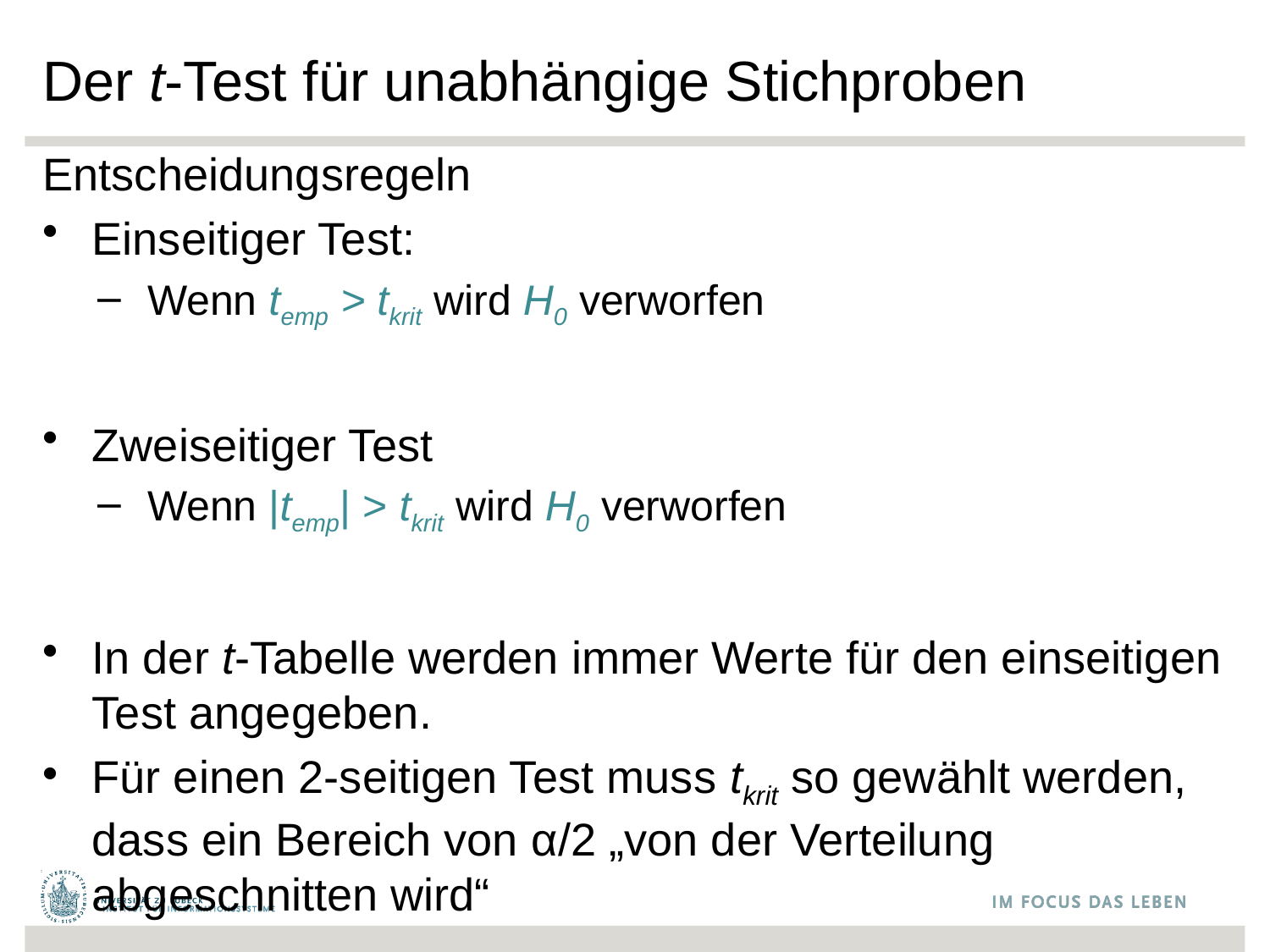

# Der t-Test für unabhängige Stichproben
Entscheidungsregeln
Einseitiger Test:
Wenn temp > tkrit wird H0 verworfen

Zweiseitiger Test
Wenn |temp| > tkrit wird H0 verworfen

In der t-Tabelle werden immer Werte für den einseitigen Test angegeben.
Für einen 2-seitigen Test muss tkrit so gewählt werden, dass ein Bereich von α/2 „von der Verteilung abgeschnitten wird“